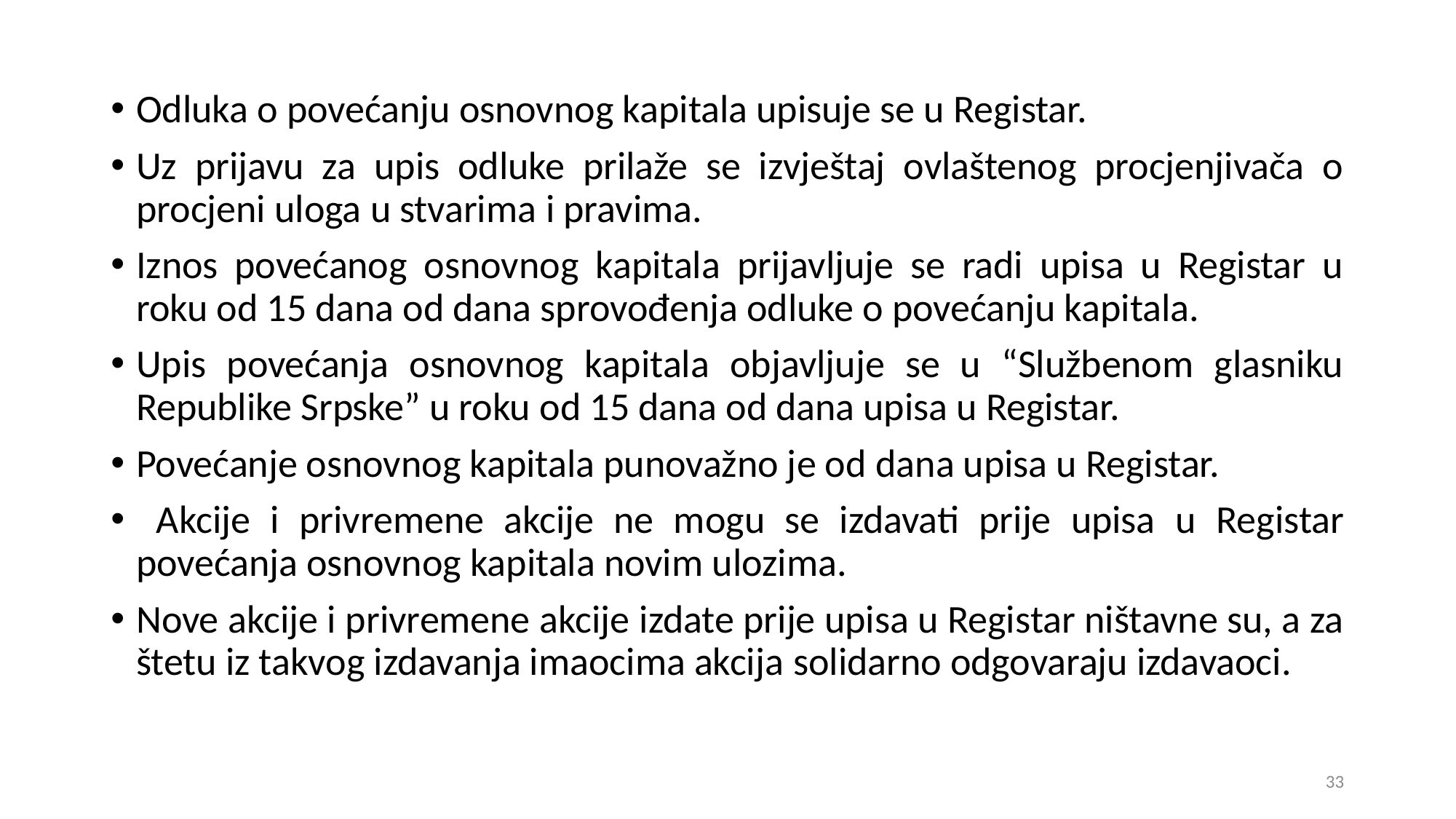

Odluka o povećanju osnovnog kapitala upisuje se u Registar.
Uz prijavu za upis odluke prilaže se izvještaj ovlaštenog procjenjivača o procjeni uloga u stvarima i pravima.
Iznos povećanog osnovnog kapitala prijavljuje se radi upisa u Registar u roku od 15 dana od dana sprovođenja odluke o povećanju kapitala.
Upis povećanja osnovnog kapitala objavljuje se u “Službenom glasniku Republike Srpske” u roku od 15 dana od dana upisa u Registar.
Povećanje osnovnog kapitala punovažno je od dana upisa u Registar.
 Akcije i privremene akcije ne mogu se izdavati prije upisa u Registar povećanja osnovnog kapitala novim ulozima.
Nove akcije i privremene akcije izdate prije upisa u Registar ništavne su, a za štetu iz takvog izdavanja imaocima akcija solidarno odgovaraju izdavaoci.

33